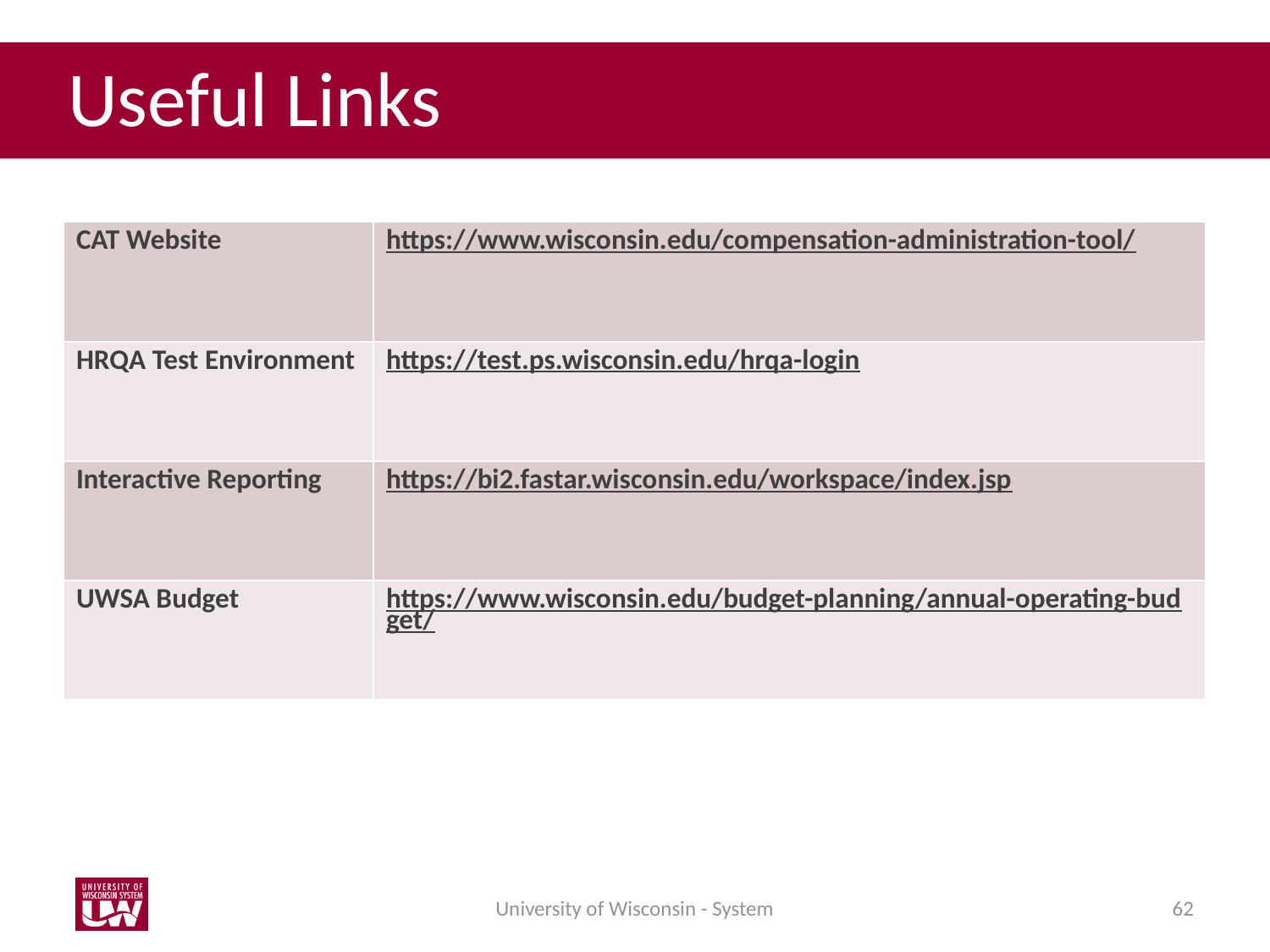

Useful Links
| CAT Website | https://www.wisconsin.edu/compensation-administration-tool/ |
| --- | --- |
| HRQA Test Environment | https://test.ps.wisconsin.edu/hrqa-login |
| Interactive Reporting | https://bi2.fastar.wisconsin.edu/workspace/index.jsp |
| UWSA Budget | https://www.wisconsin.edu/budget-planning/annual-operating-budget/ |
University of Wisconsin - System
62